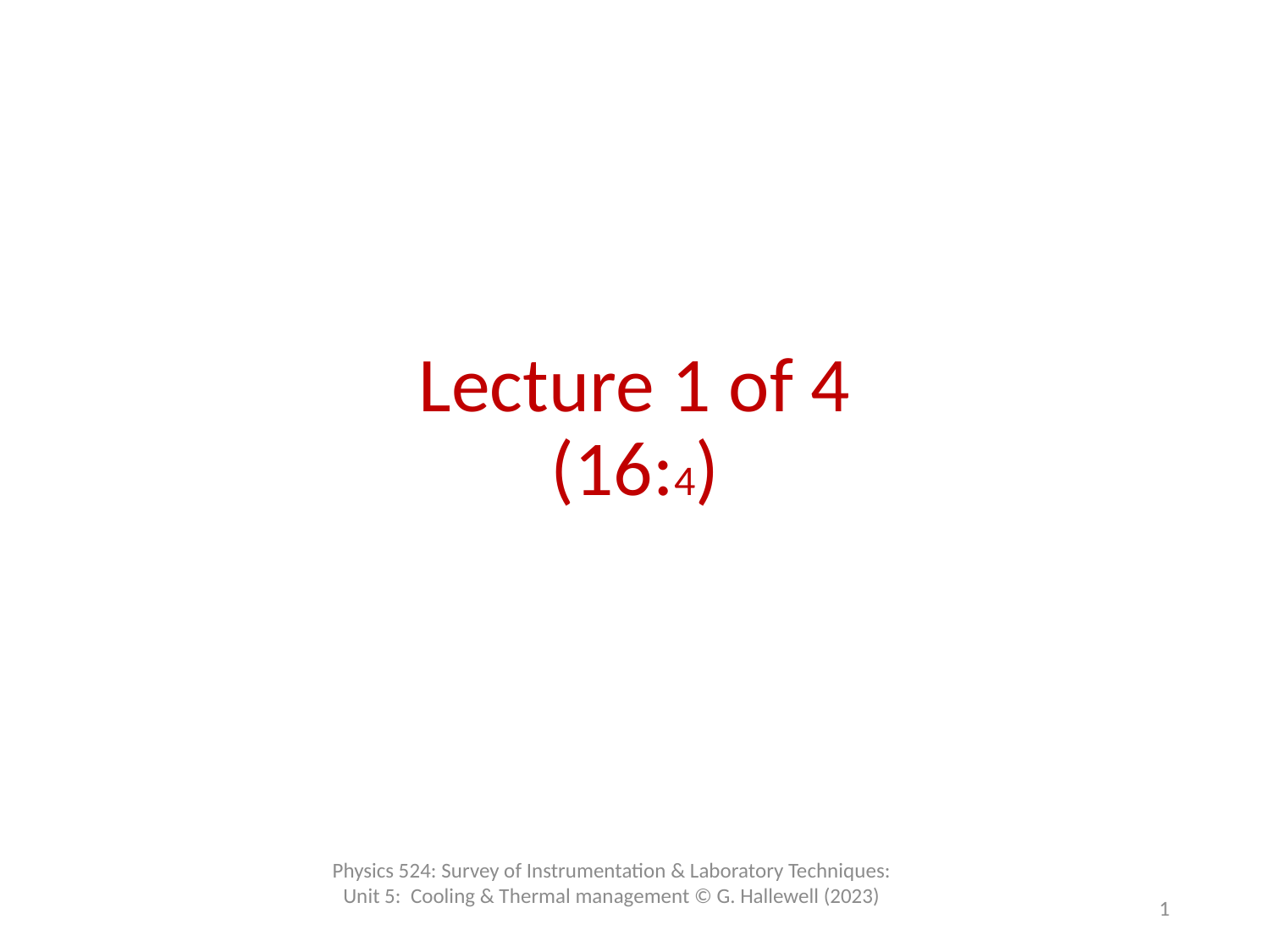

# Lecture 1 of 4 (16:4)
Physics 524: Survey of Instrumentation & Laboratory Techniques:  Unit 5:  Cooling & Thermal management © G. Hallewell (2023)
1